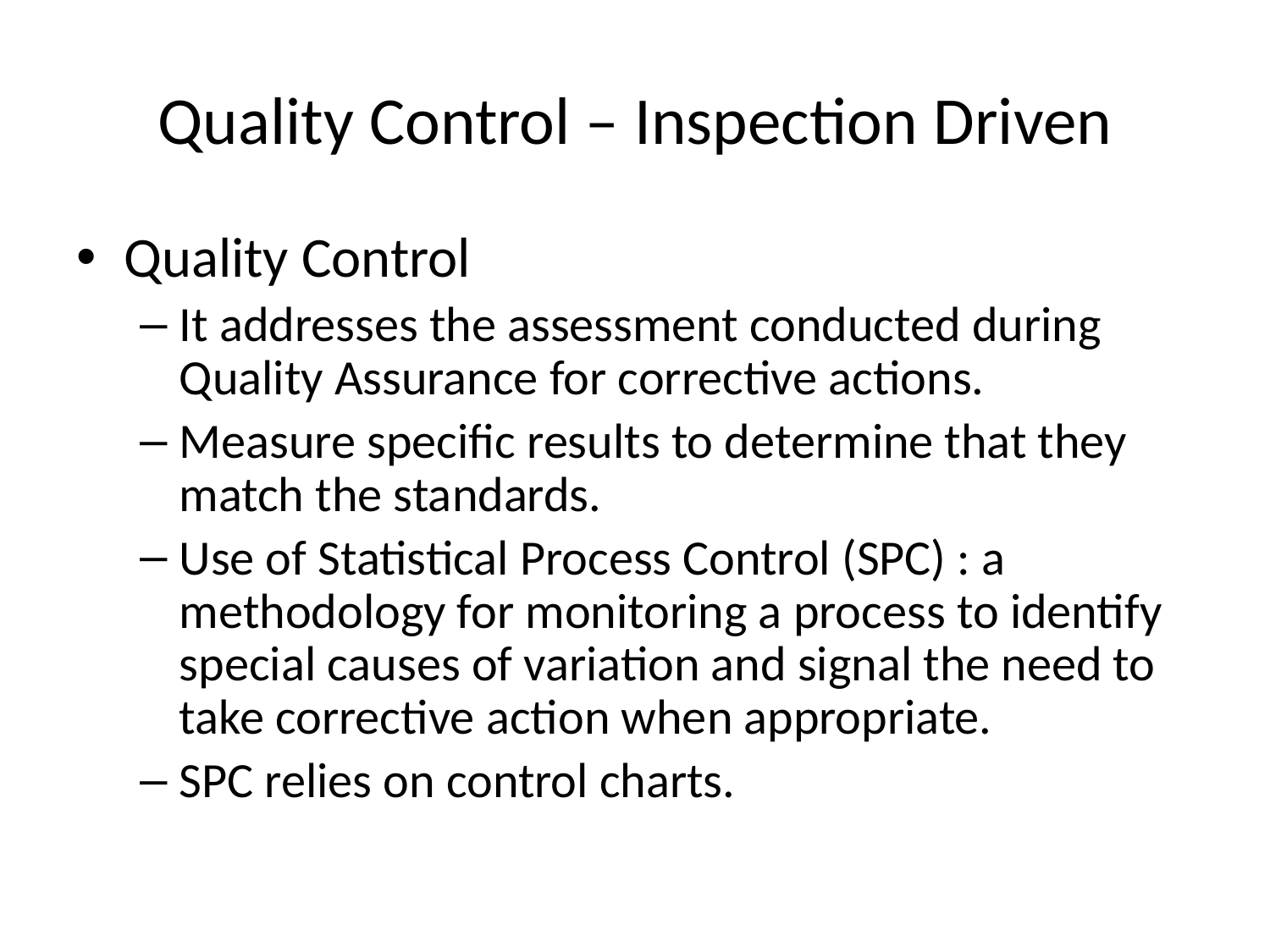

# Quality Control – Inspection Driven
Quality Control
It addresses the assessment conducted during Quality Assurance for corrective actions.
Measure specific results to determine that they match the standards.
Use of Statistical Process Control (SPC) : a methodology for monitoring a process to identify special causes of variation and signal the need to take corrective action when appropriate.
SPC relies on control charts.